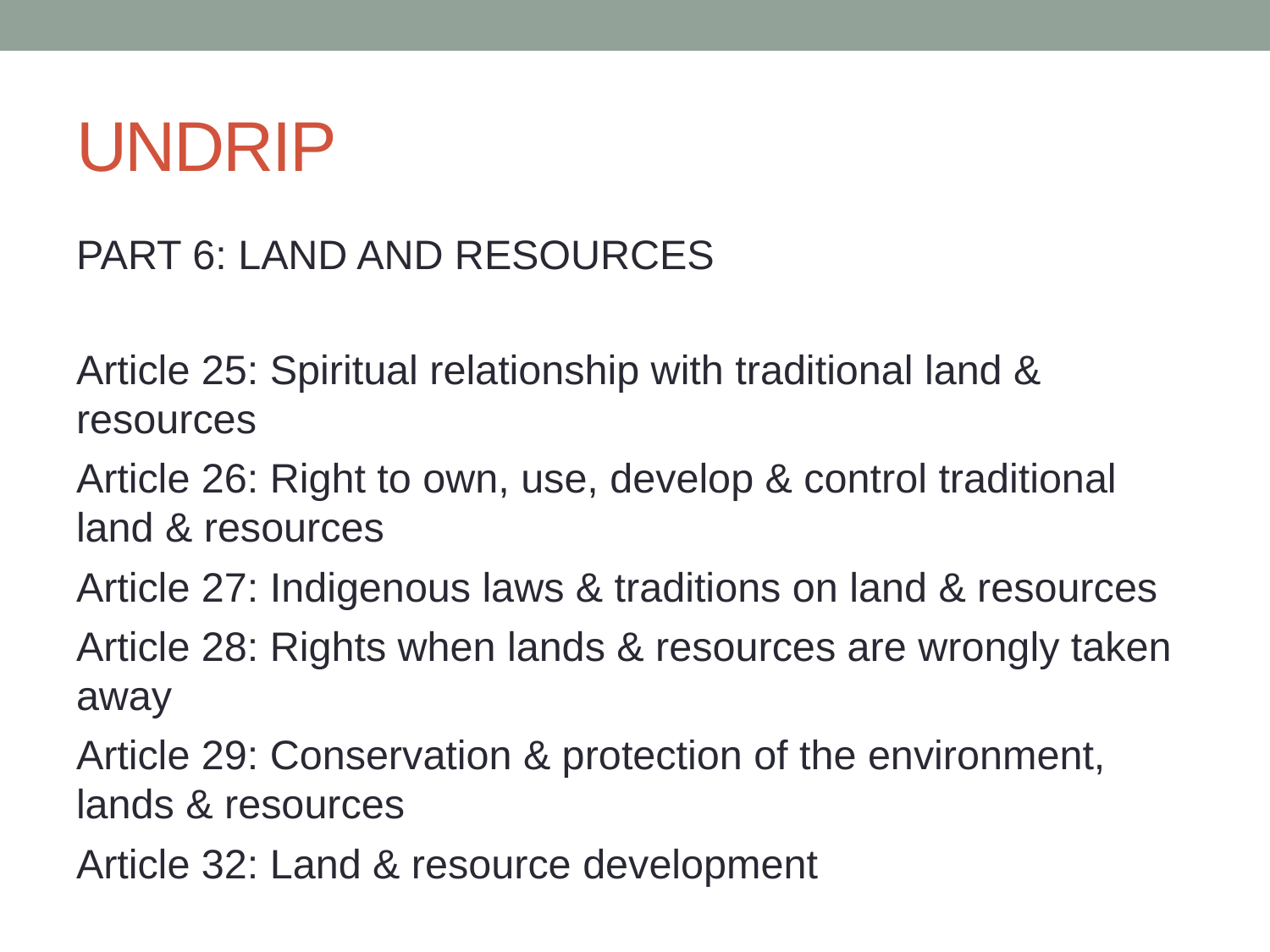

# UNDRIP
PART 6: LAND AND RESOURCES

Article 25: Spiritual relationship with traditional land & resources
Article 26: Right to own, use, develop & control traditional land & resources
Article 27: Indigenous laws & traditions on land & resources
Article 28: Rights when lands & resources are wrongly taken away
Article 29: Conservation & protection of the environment, lands & resources
Article 32: Land & resource development